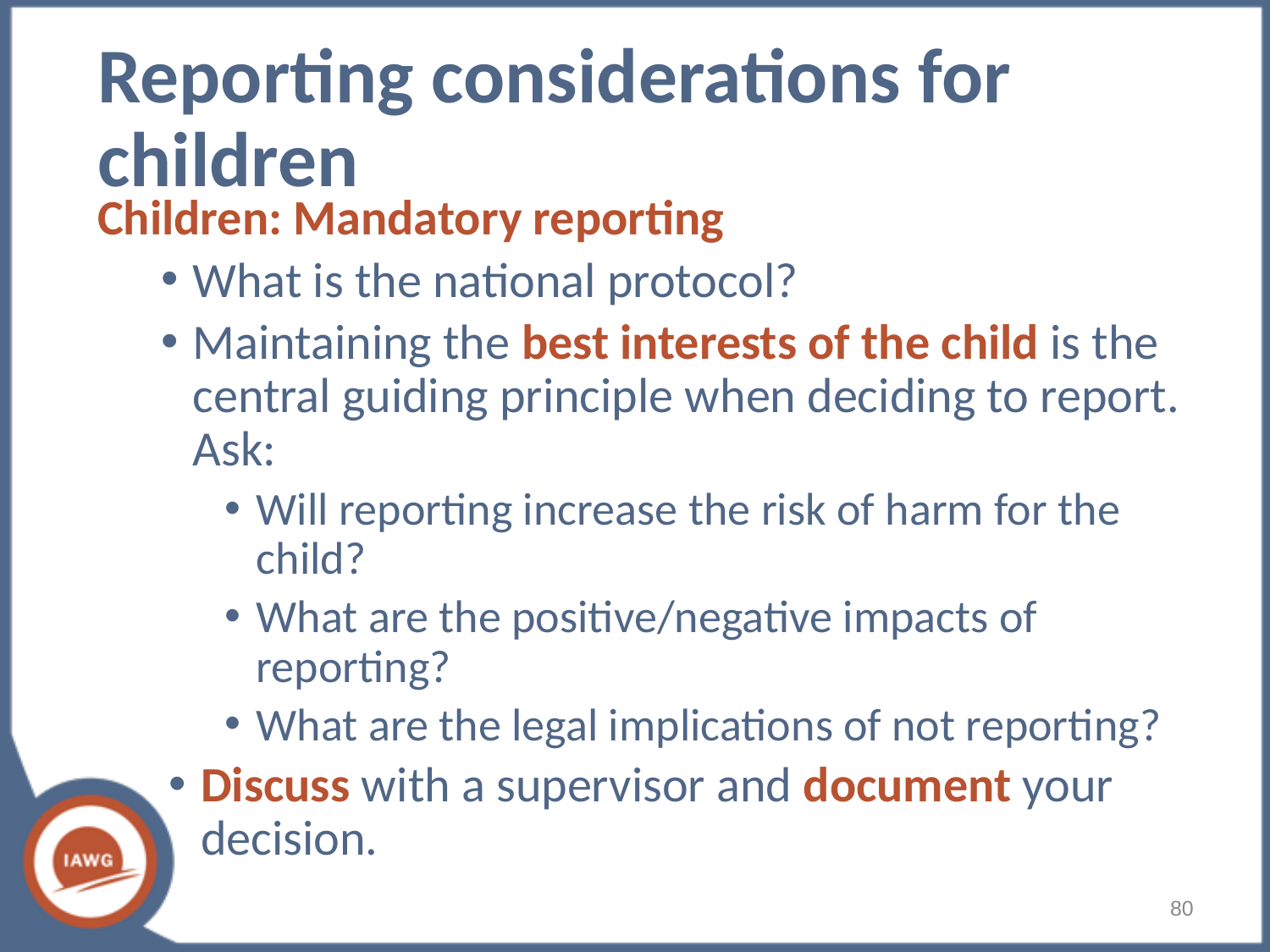

# Reporting considerations for children
Children: Mandatory reporting
What is the national protocol?
Maintaining the best interests of the child is the central guiding principle when deciding to report. Ask:
Will reporting increase the risk of harm for the child?
What are the positive/negative impacts of reporting?
What are the legal implications of not reporting?
Discuss with a supervisor and document your decision.

80